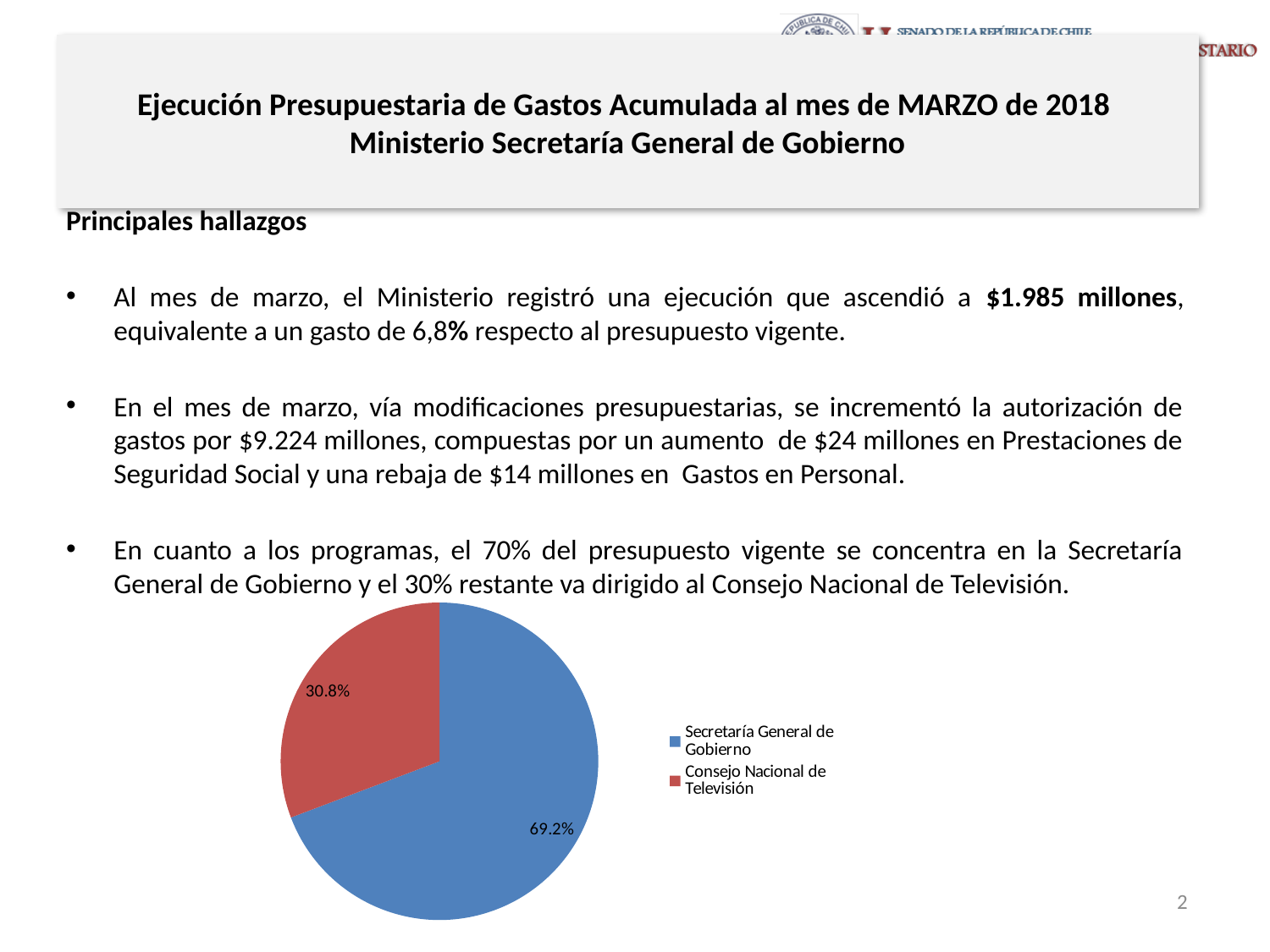

# Ejecución Presupuestaria de Gastos Acumulada al mes de MARZO de 2018 Ministerio Secretaría General de Gobierno
Principales hallazgos
Al mes de marzo, el Ministerio registró una ejecución que ascendió a $1.985 millones, equivalente a un gasto de 6,8% respecto al presupuesto vigente.
En el mes de marzo, vía modificaciones presupuestarias, se incrementó la autorización de gastos por $9.224 millones, compuestas por un aumento  de $24 millones en Prestaciones de Seguridad Social y una rebaja de $14 millones en  Gastos en Personal.
En cuanto a los programas, el 70% del presupuesto vigente se concentra en la Secretaría General de Gobierno y el 30% restante va dirigido al Consejo Nacional de Televisión.

### Chart

| Category |  |
|---|---|
| Secretaría General de Gobierno | 0.6923183387356915 |
| Consejo Nacional de Televisión | 0.3076816612643085 |
2